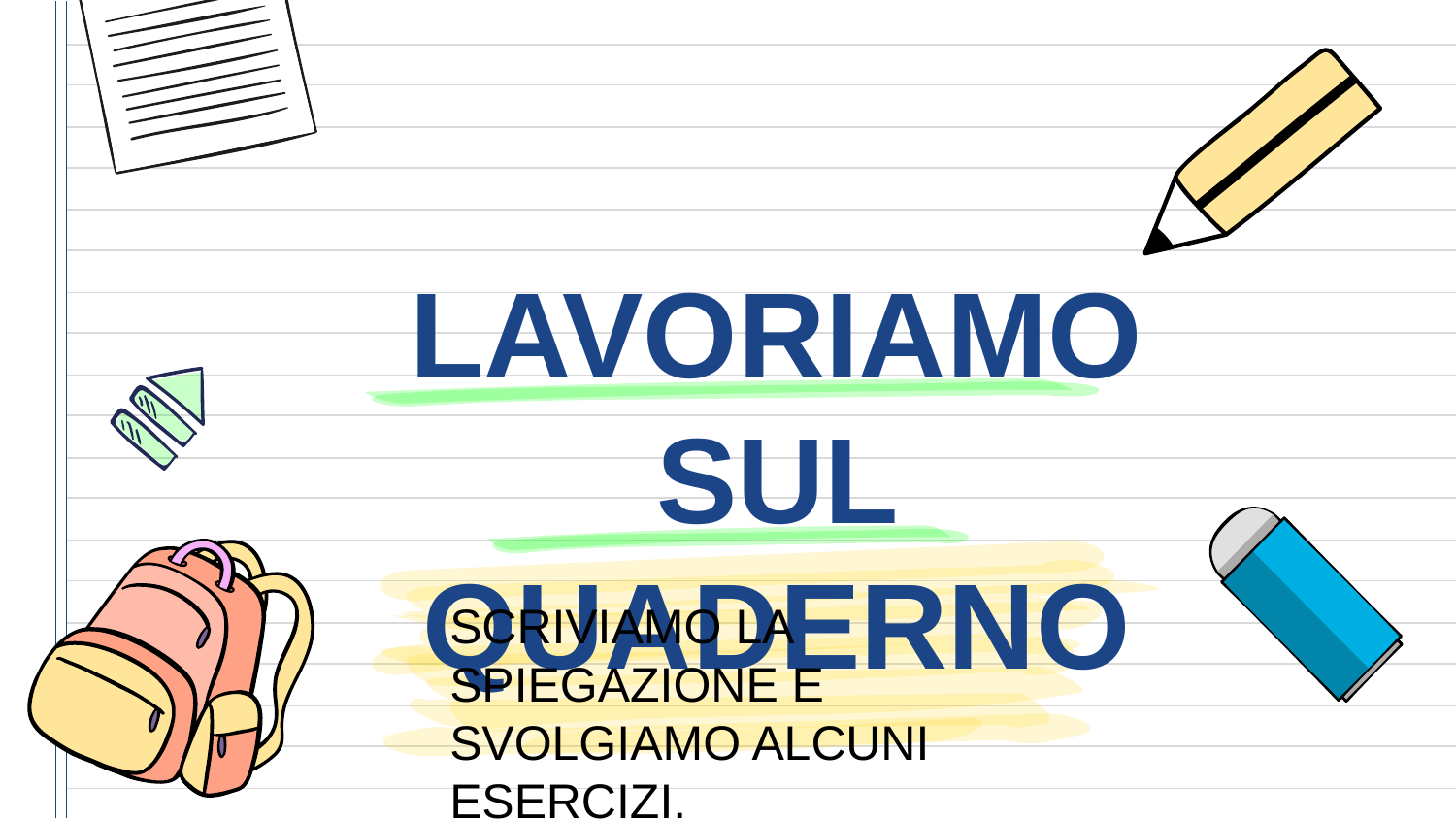

# LAVORIAMO SUL QUADERNO

Scriviamo la spiegazione e svolgiamo alcuni esercizi.